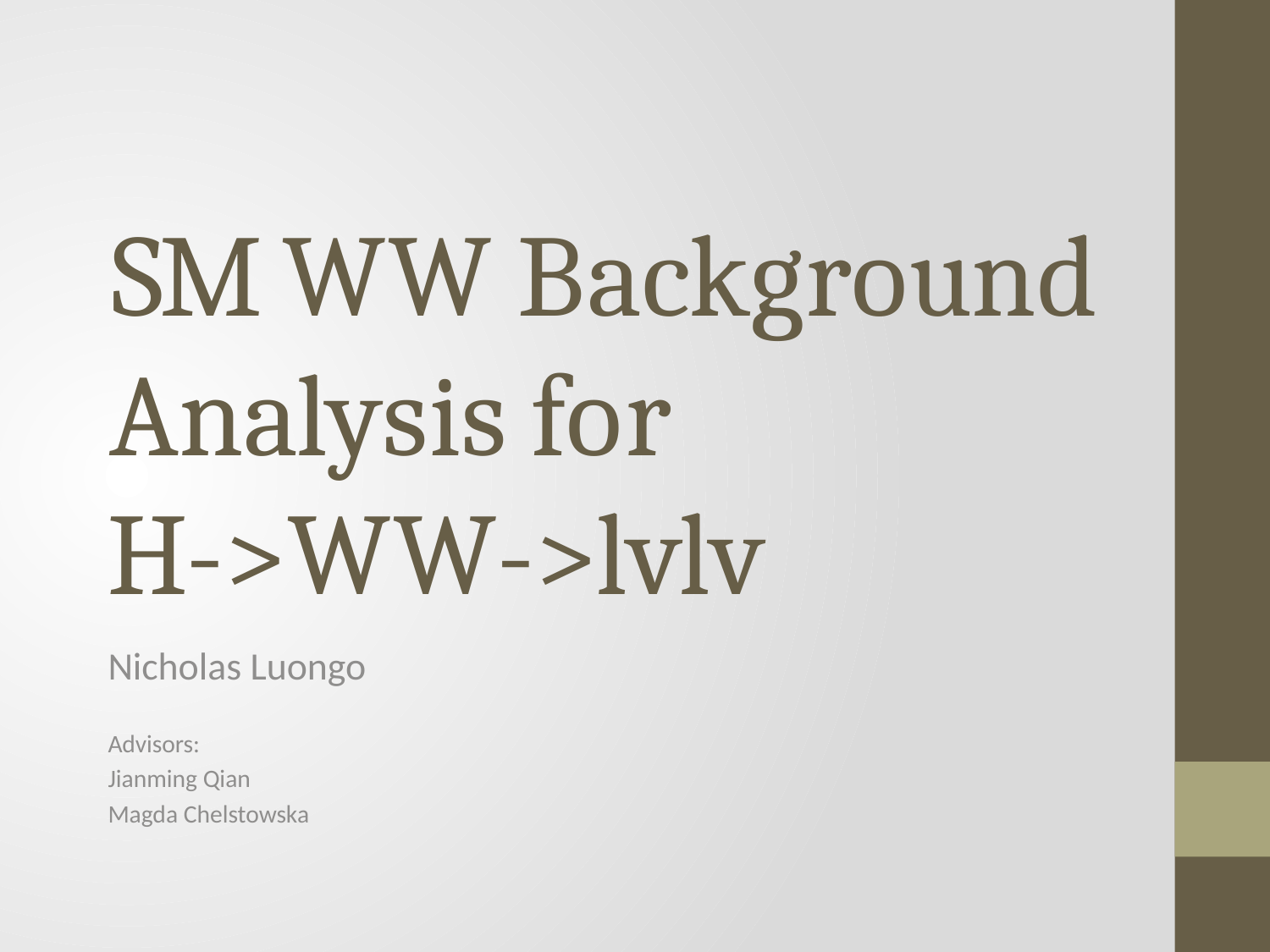

# SM WW Background Analysis for H->WW->lvlv
Nicholas Luongo

Advisors:
Jianming Qian
Magda Chelstowska